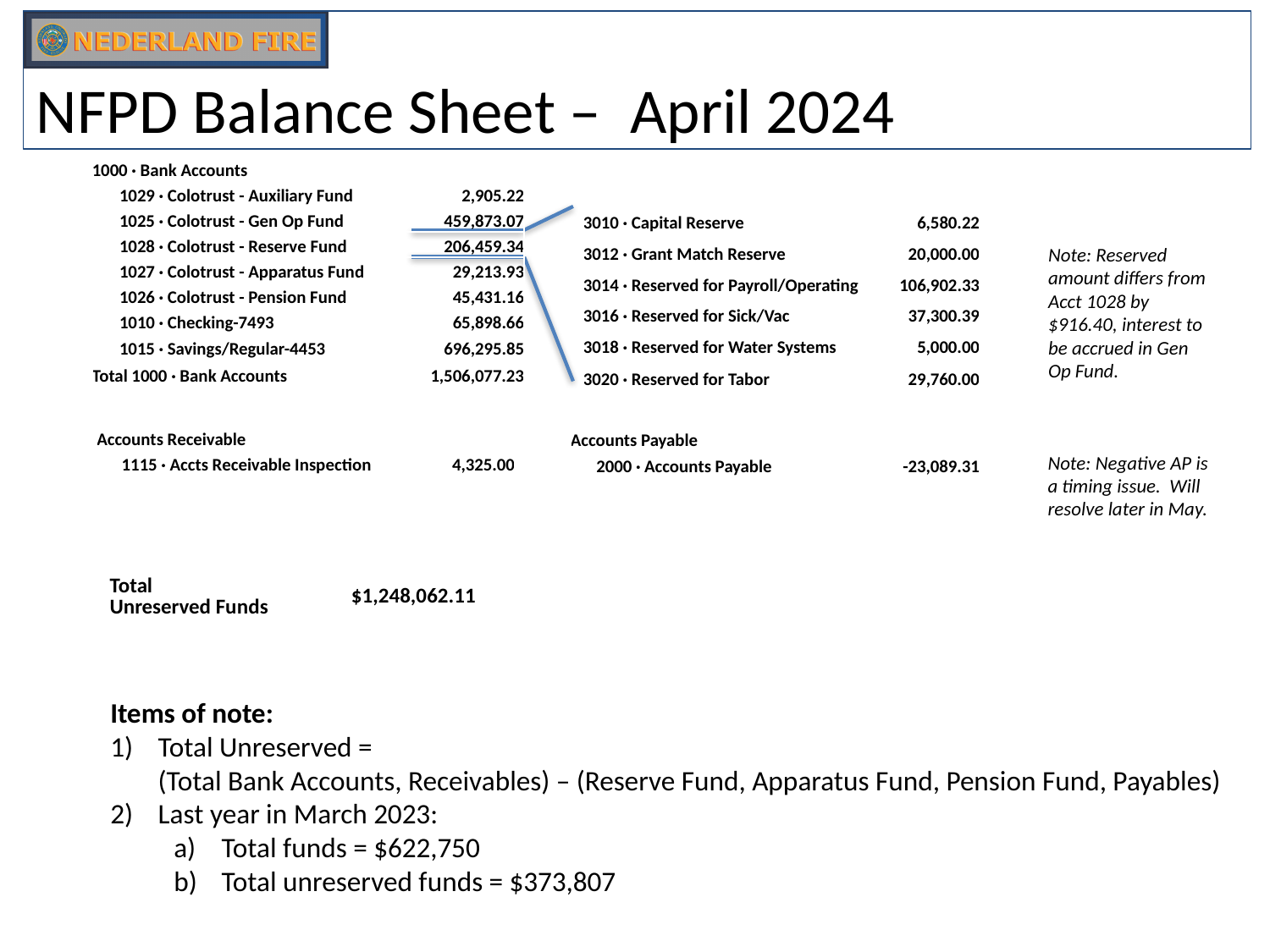

# NFPD Balance Sheet –  April 2024
| 1000 · Bank Accounts |  |  |
| --- | --- | --- |
|  | 1029 · Colotrust - Auxiliary Fund | 2,905.22 |
|  | 1025 · Colotrust - Gen Op Fund | 459,873.07 |
|  | 1028 · Colotrust - Reserve Fund | 206,459.34 |
|  | 1027 · Colotrust - Apparatus Fund | 29,213.93 |
|  | 1026 · Colotrust - Pension Fund | 45,431.16 |
|  | 1010 · Checking-7493 | 65,898.66 |
|  | 1015 · Savings/Regular-4453 | 696,295.85 |
| Total 1000 · Bank Accounts |  | 1,506,077.23 |
| 3010 · Capital Reserve | 6,580.22 |
| --- | --- |
| 3012 · Grant Match Reserve | 20,000.00 |
| 3014 · Reserved for Payroll/Operating | 106,902.33 |
| 3016 · Reserved for Sick/Vac | 37,300.39 |
| 3018 · Reserved for Water Systems | 5,000.00 |
| 3020 · Reserved for Tabor | 29,760.00 |
Note: Reserved amount differs from Acct 1028 by $916.40, interest to be accrued in Gen Op Fund.
| Accounts Receivable |  |  |
| --- | --- | --- |
|  | 1115 · Accts Receivable Inspection | 4,325.00 |
| Accounts Payable |  |  |
| --- | --- | --- |
|  | 2000 · Accounts Payable | -23,089.31 |
Note: Negative AP is a timing issue.  Will resolve later in May.

| Total Unreserved Funds | $1,248,062.11 |
| --- | --- |
Items of note:
Total Unreserved =
(Total Bank Accounts, Receivables) – (Reserve Fund, Apparatus Fund, Pension Fund, Payables)
Last year in March 2023:
Total funds = $622,750
Total unreserved funds = $373,807